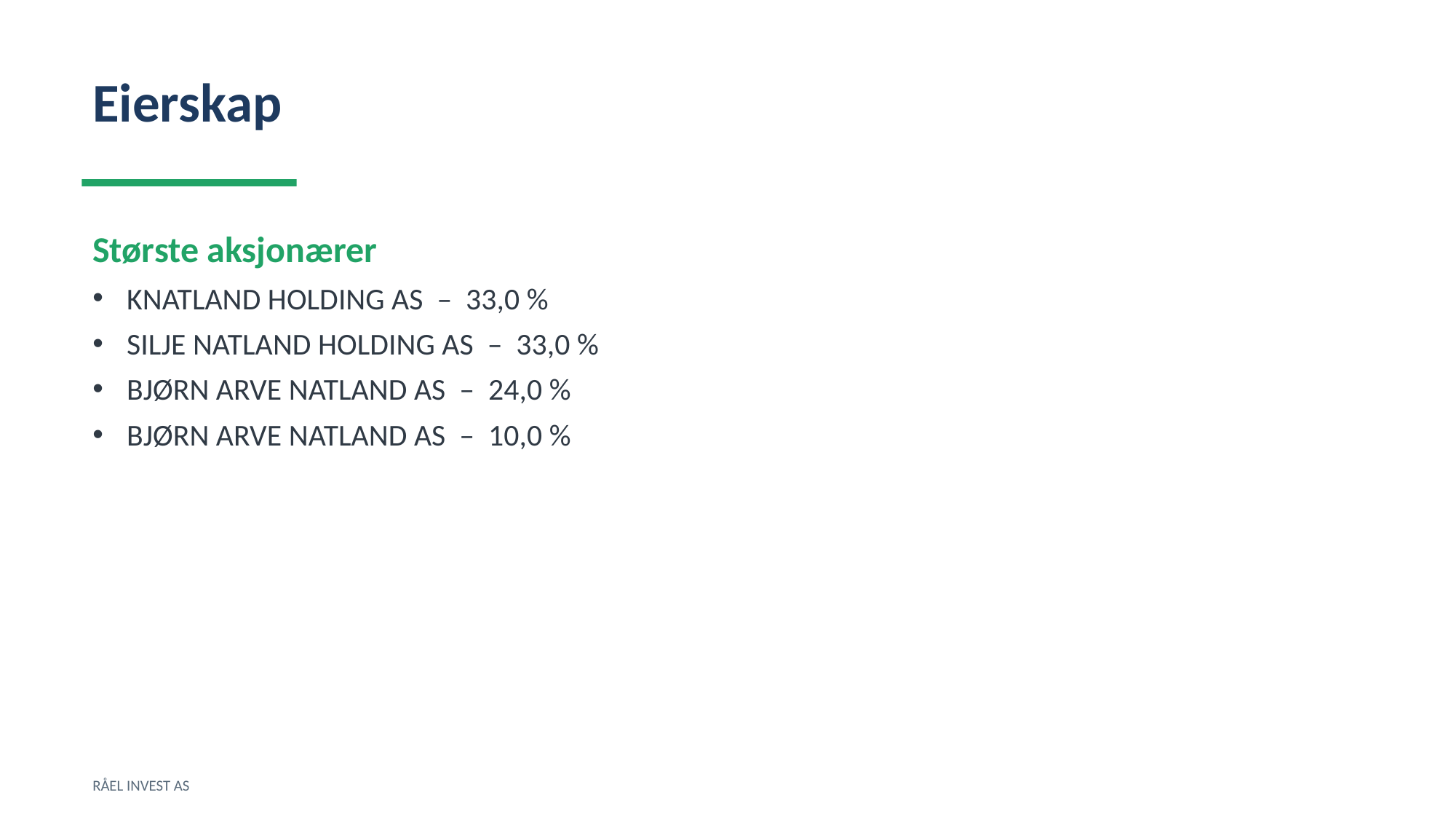

Eierskap

Største aksjonærer
KNATLAND HOLDING AS  –  33,0 %
SILJE NATLAND HOLDING AS  –  33,0 %
BJØRN ARVE NATLAND AS  –  24,0 %
BJØRN ARVE NATLAND AS  –  10,0 %
RÅEL INVEST AS